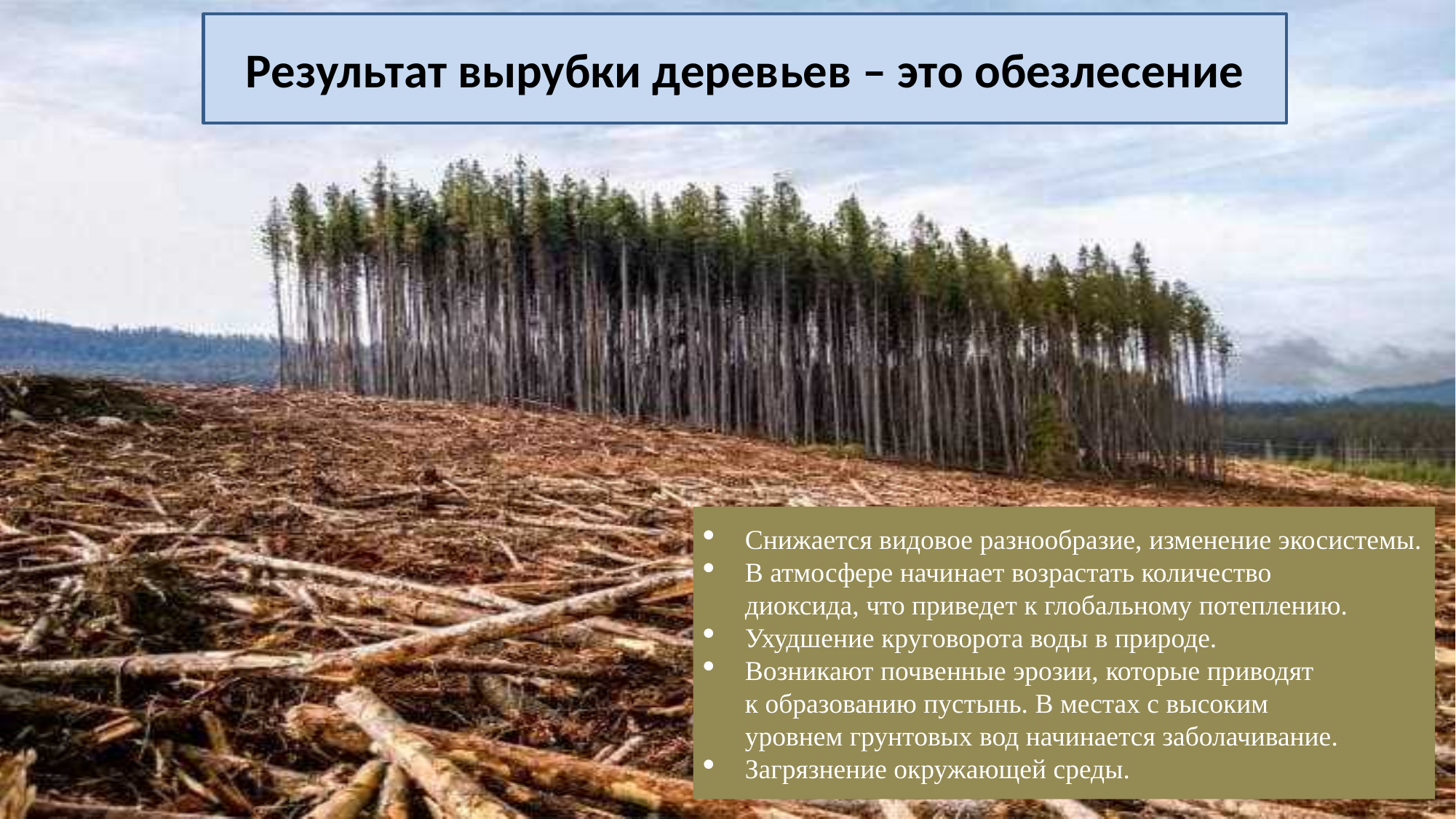

Результат вырубки деревьев – это обезлесение
Снижается видовое разнообразие, изменение экосистемы.
В атмосфере начинает возрастать количество диоксида, что приведет к глобальному потеплению.
Ухудшение круговорота воды в природе.
Возникают почвенные эрозии, которые приводят к образованию пустынь. В местах с высоким уровнем грунтовых вод начинается заболачивание.
Загрязнение окружающей среды.